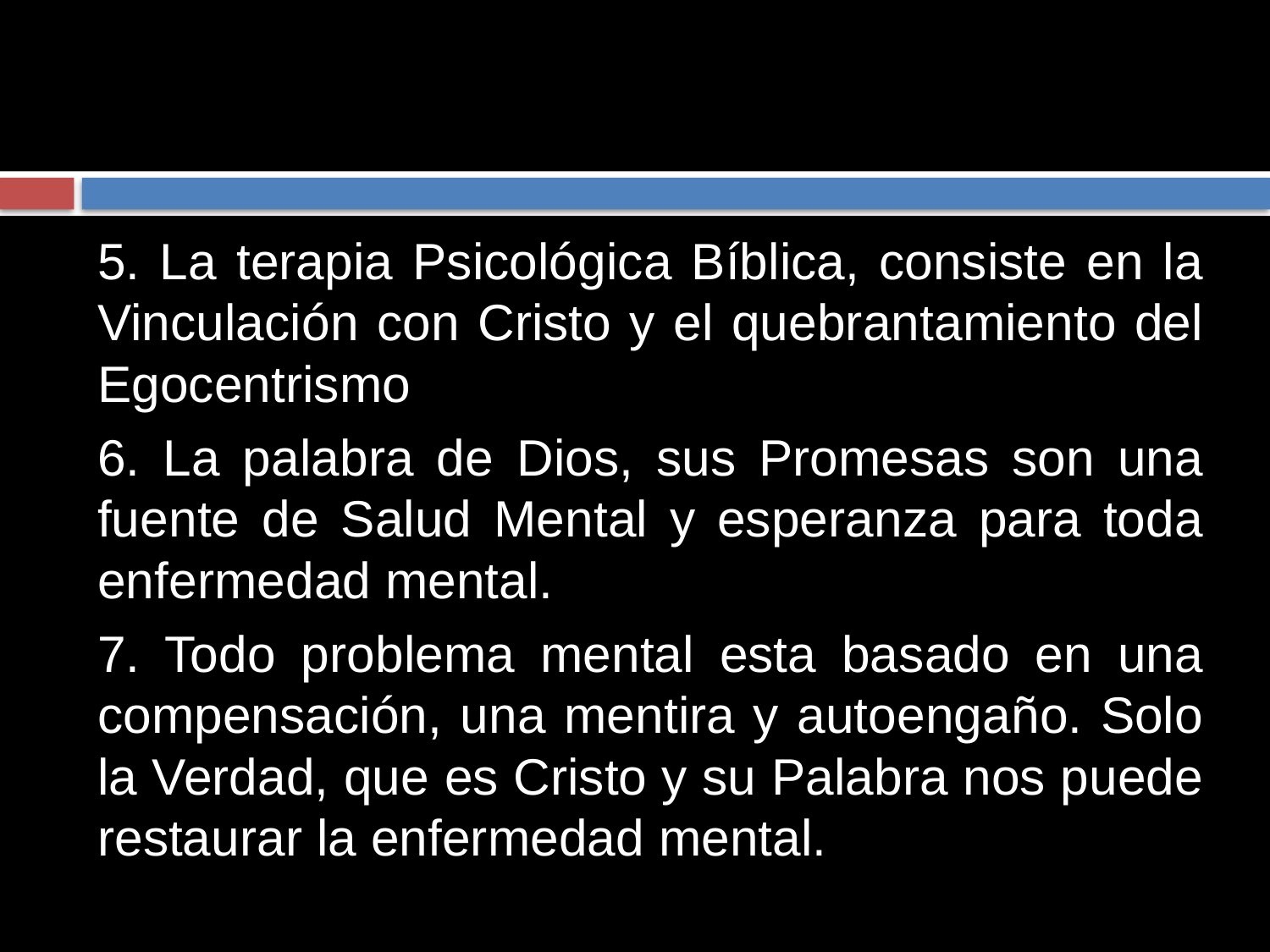

#
5. La terapia Psicológica Bíblica, consiste en la Vinculación con Cristo y el quebrantamiento del Egocentrismo
6. La palabra de Dios, sus Promesas son una fuente de Salud Mental y esperanza para toda enfermedad mental.
7. Todo problema mental esta basado en una compensación, una mentira y autoengaño. Solo la Verdad, que es Cristo y su Palabra nos puede restaurar la enfermedad mental.